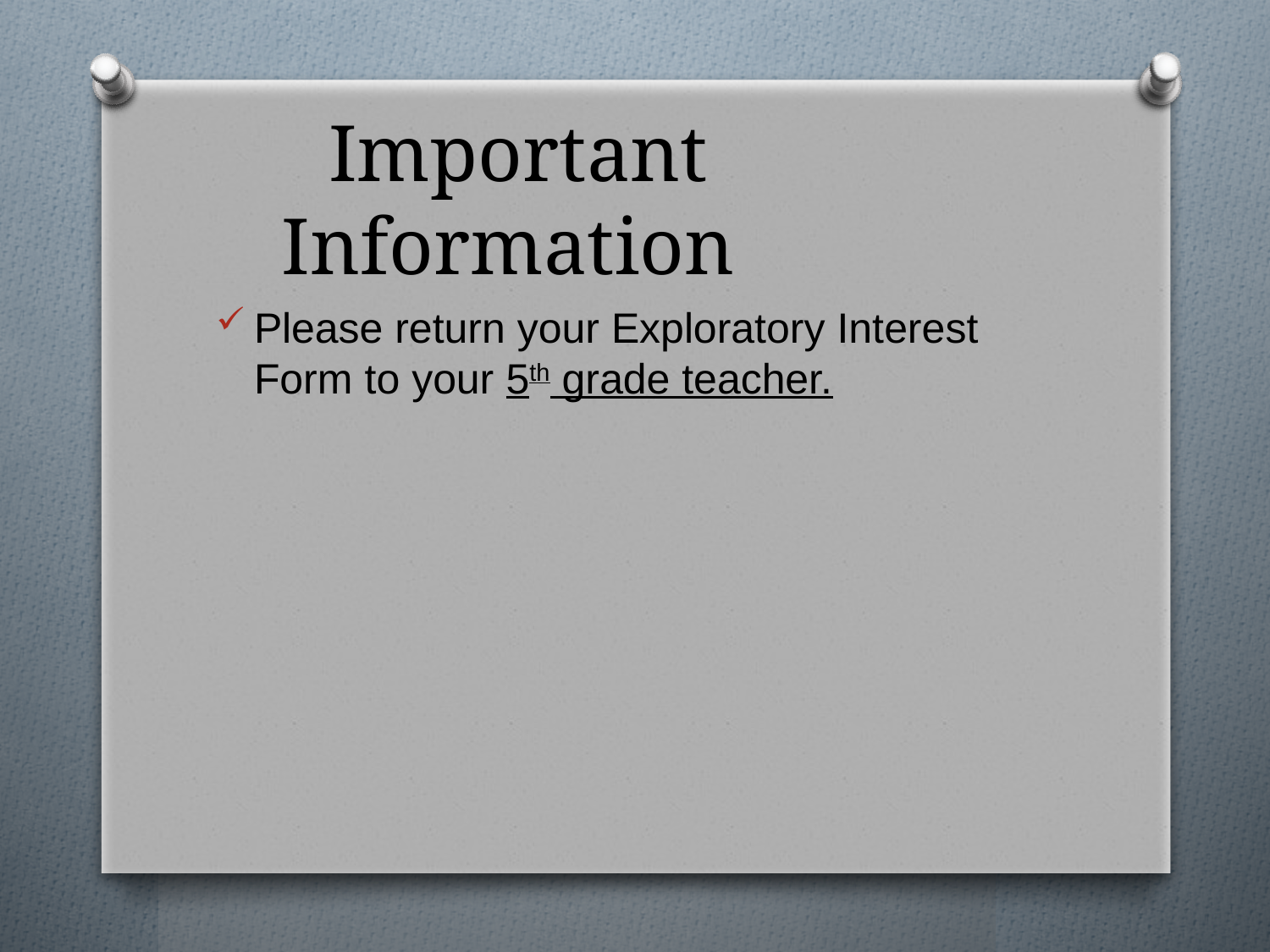

# Important Information
Please return your Exploratory Interest Form to your 5th grade teacher.